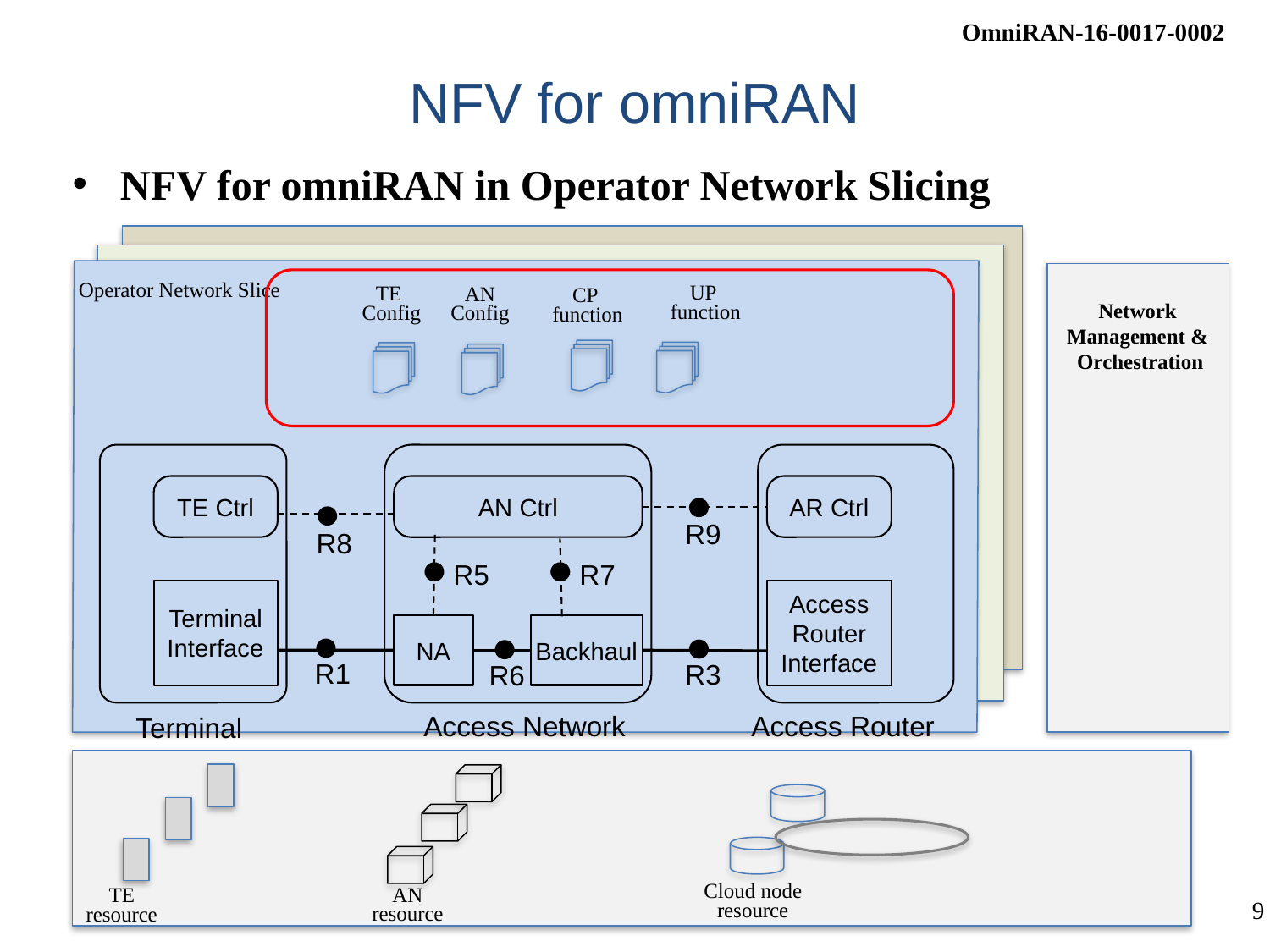

# NFV for omniRAN
NFV for omniRAN in Operator Network Slicing

Operator Network Slice
UP
function
TE
Config
AN
Config
CP
function
Network
Management &
Orchestration

TE Ctrl
AN Ctrl
AR Ctrl

R9

R8
R5

R7

Terminal
Interface
Access Router
Interface
NA
Backhaul

R1

R3

R6
Access Network
Access Router
Terminal

Cloud node
resource
AN
resource
TE
resource